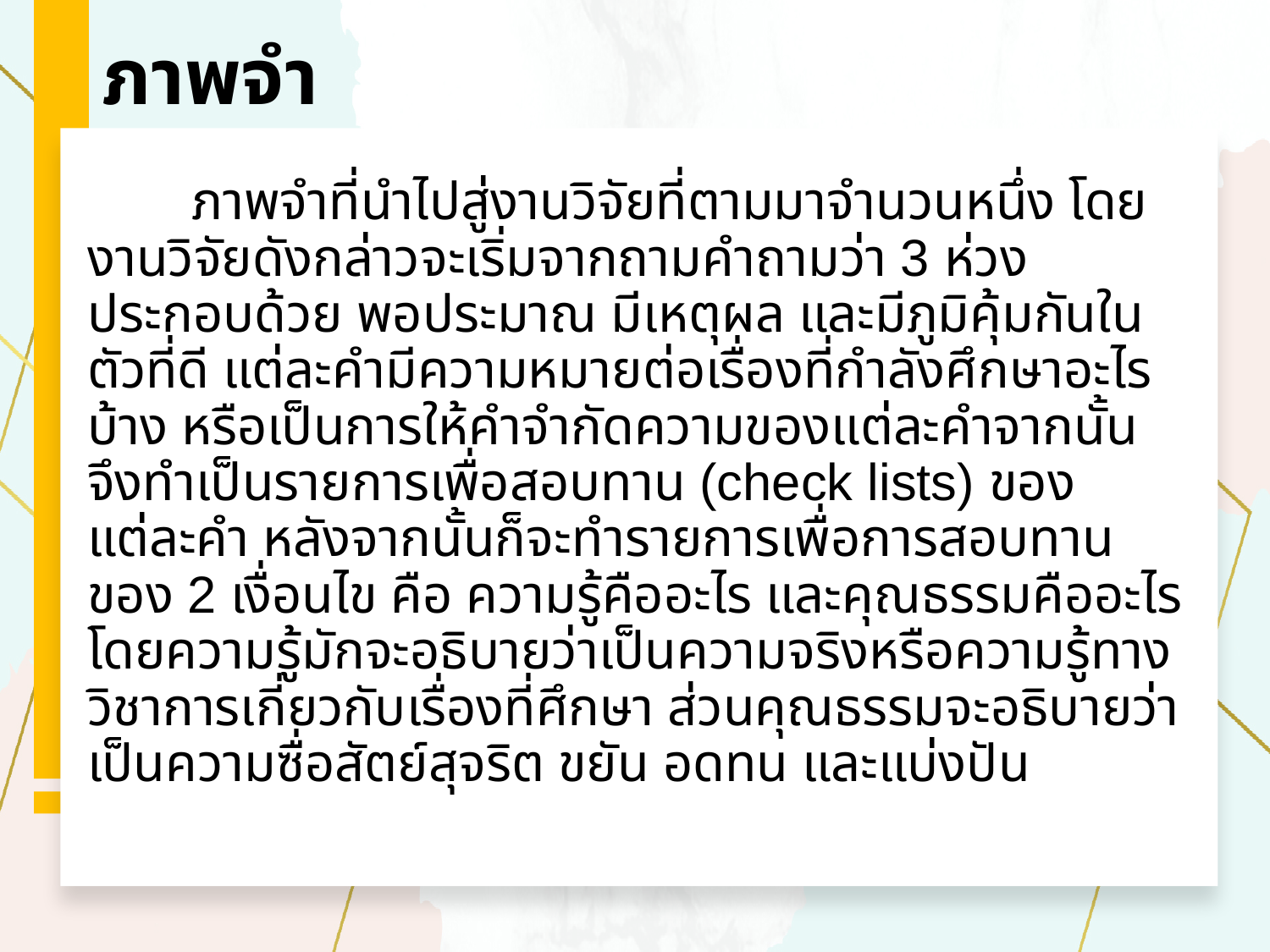

# ภาพจำ

	ภาพจำที่นำไปสู่งานวิจัยที่ตามมาจำนวนหนึ่ง โดยงานวิจัยดังกล่าวจะเริ่มจากถามคำถามว่า 3 ห่วง ประกอบด้วย พอประมาณ มีเหตุผล และมีภูมิคุ้มกันในตัวที่ดี แต่ละคำมีความหมายต่อเรื่องที่กำลังศึกษาอะไรบ้าง หรือเป็นการให้คำจำกัดความของแต่ละคำจากนั้นจึงทำเป็นรายการเพื่อสอบทาน (check lists) ของแต่ละคำ หลังจากนั้นก็จะทำรายการเพื่อการสอบทานของ 2 เงื่อนไข คือ ความรู้คืออะไร และคุณธรรมคืออะไร โดยความรู้มักจะอธิบายว่าเป็นความจริงหรือความรู้ทางวิชาการเกี่ยวกับเรื่องที่ศึกษา ส่วนคุณธรรมจะอธิบายว่า เป็นความซื่อสัตย์สุจริต ขยัน อดทน และแบ่งปัน